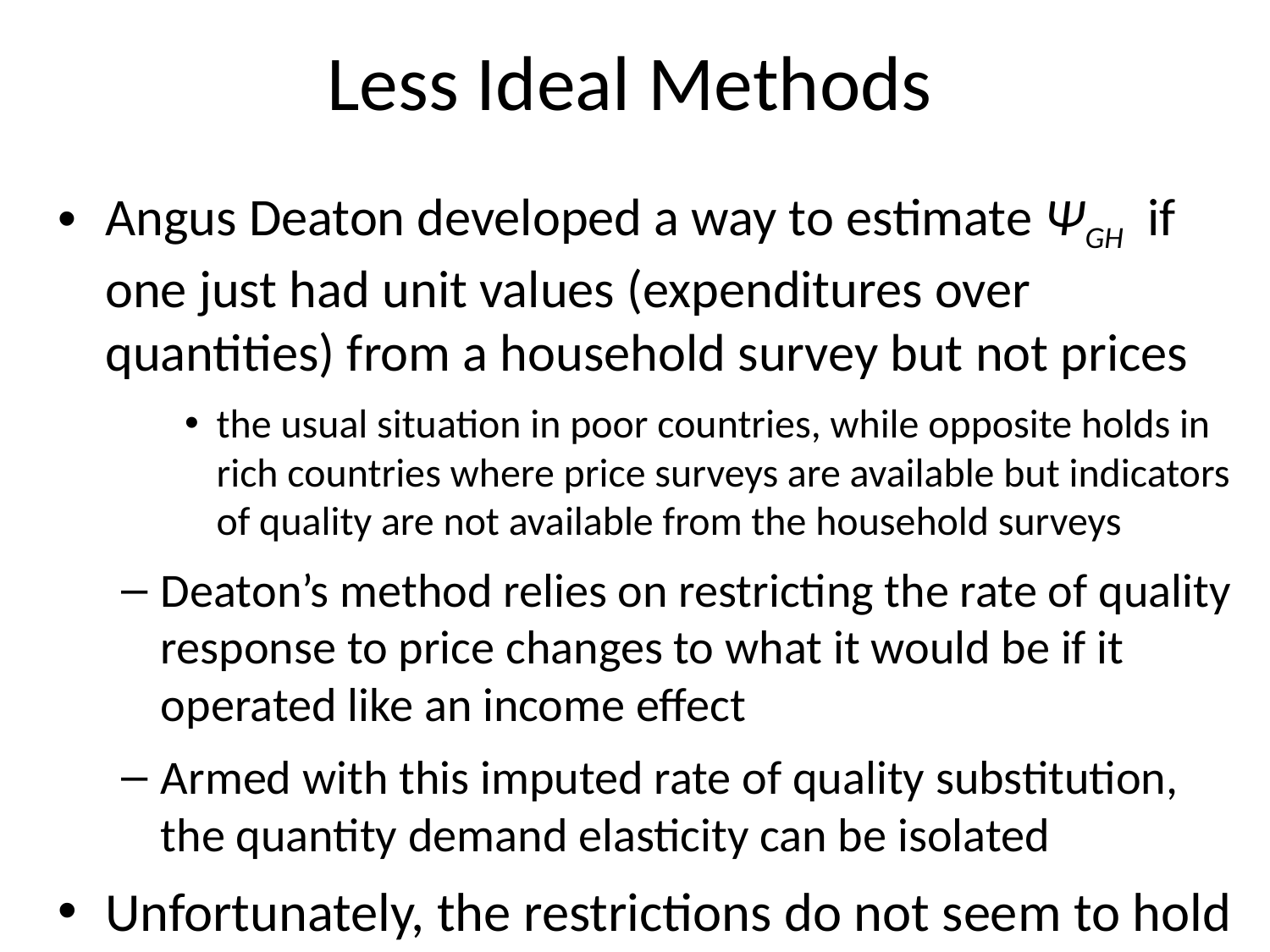

# Less Ideal Methods
Angus Deaton developed a way to estimate ΨGH  if one just had unit values (expenditures over quantities) from a household survey but not prices
the usual situation in poor countries, while opposite holds in rich countries where price surveys are available but indicators of quality are not available from the household surveys
Deaton’s method relies on restricting the rate of quality response to price changes to what it would be if it operated like an income effect
Armed with this imputed rate of quality substitution, the quantity demand elasticity can be isolated
Unfortunately, the restrictions do not seem to hold